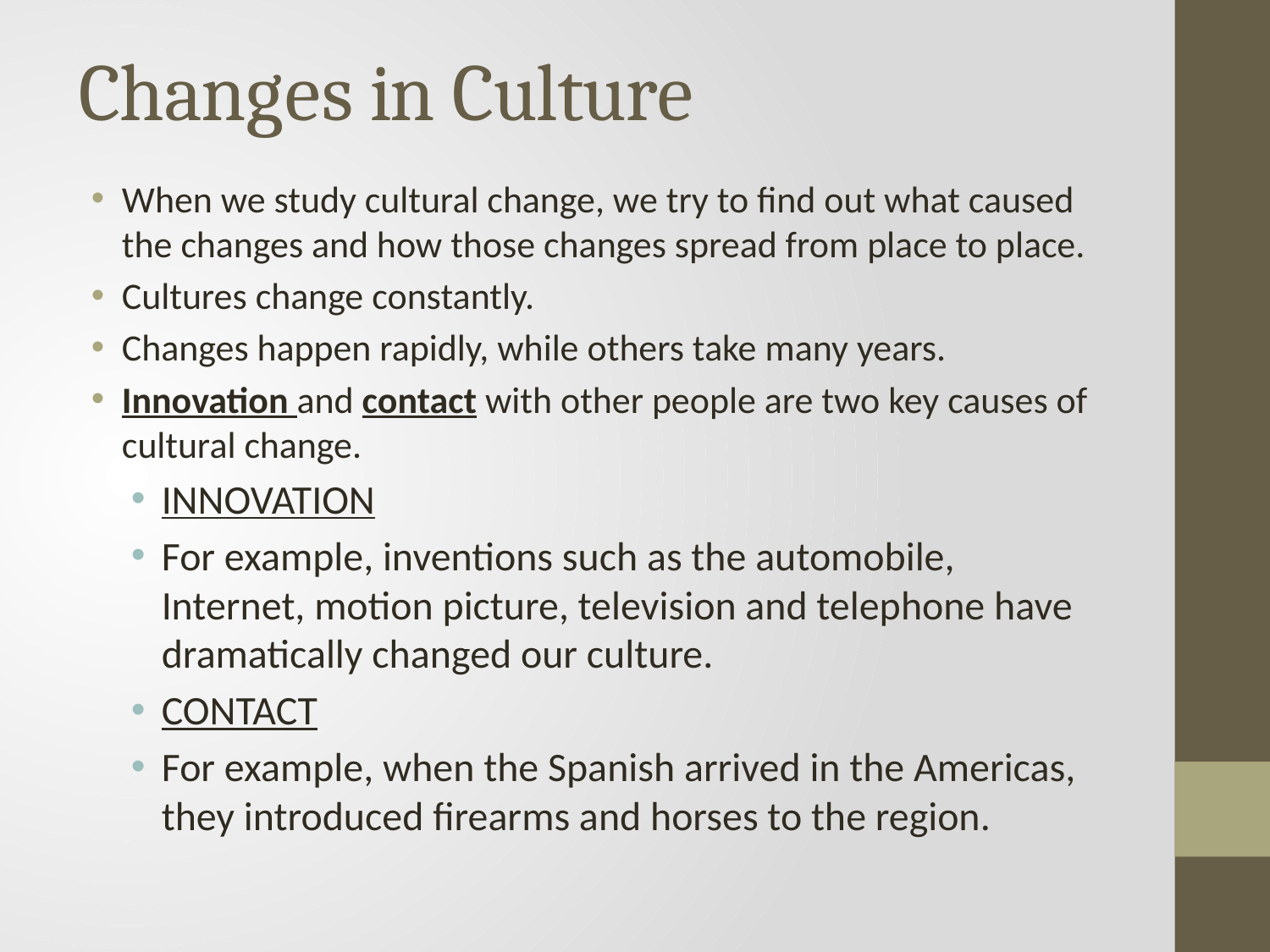

# Changes in Culture
When we study cultural change, we try to find out what caused the changes and how those changes spread from place to place.
Cultures change constantly.
Changes happen rapidly, while others take many years.
Innovation and contact with other people are two key causes of cultural change.
INNOVATION
For example, inventions such as the automobile, Internet, motion picture, television and telephone have dramatically changed our culture.
CONTACT
For example, when the Spanish arrived in the Americas, they introduced firearms and horses to the region.